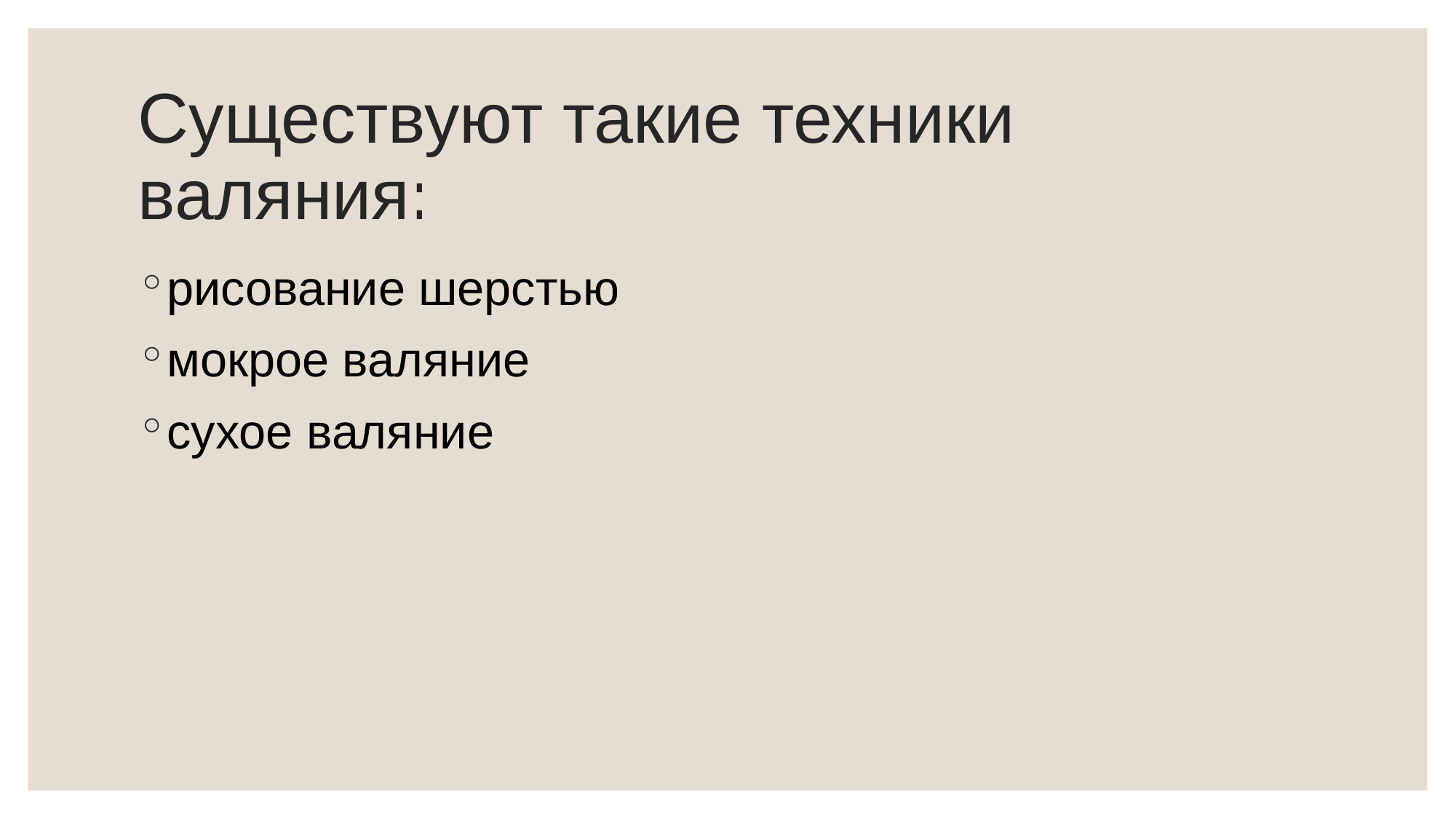

# Существуют такие техники валяния:
рисование шерстью
мокрое валяние
сухое валяние